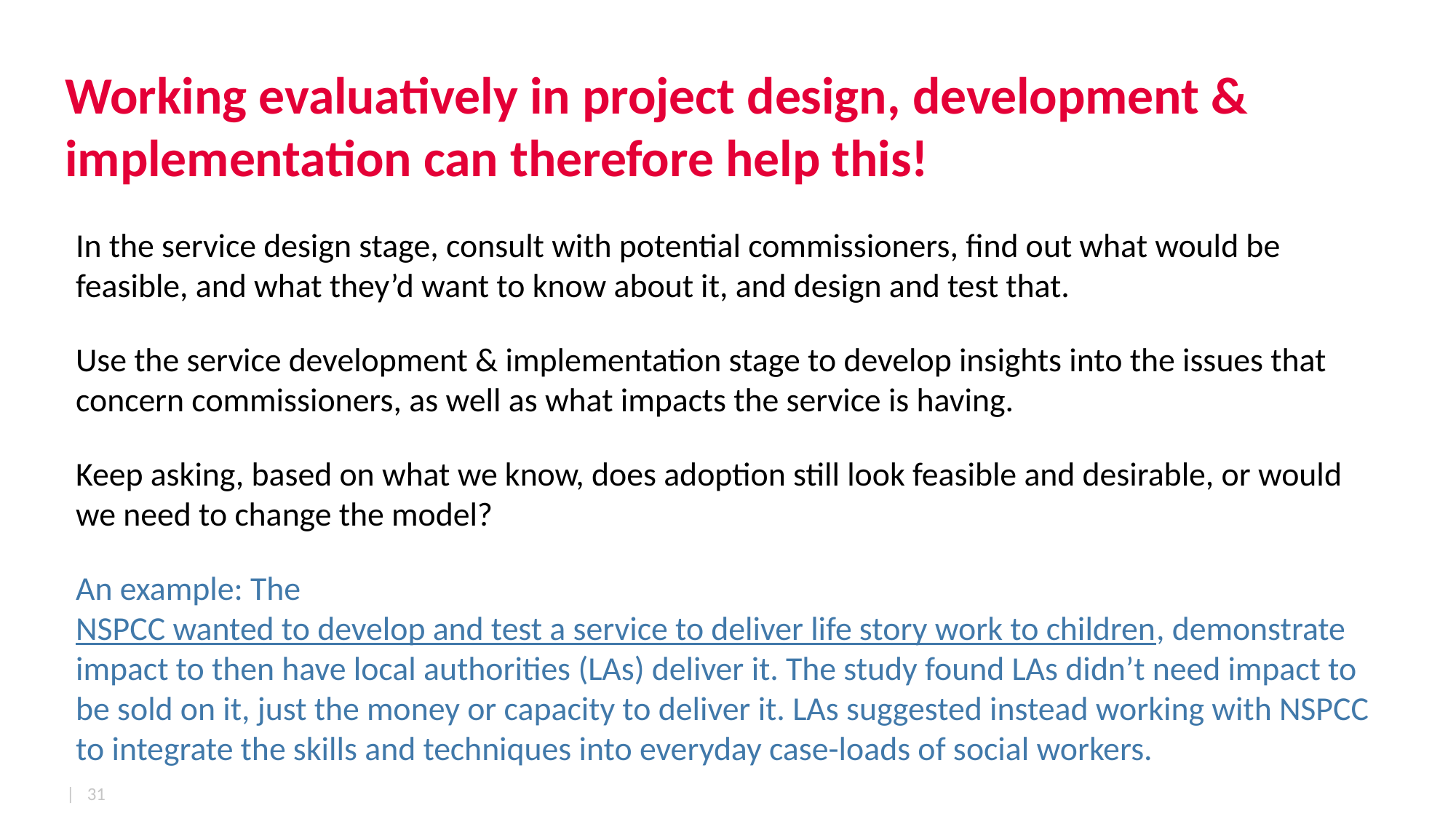

# Working evaluatively in project design, development & implementation can therefore help this!
In the service design stage, consult with potential commissioners, find out what would be feasible, and what they’d want to know about it, and design and test that.
Use the service development & implementation stage to develop insights into the issues that concern commissioners, as well as what impacts the service is having.
Keep asking, based on what we know, does adoption still look feasible and desirable, or would we need to change the model?
An example: The NSPCC wanted to develop and test a service to deliver life story work to children, demonstrate impact to then have local authorities (LAs) deliver it. The study found LAs didn’t need impact to be sold on it, just the money or capacity to deliver it. LAs suggested instead working with NSPCC to integrate the skills and techniques into everyday case-loads of social workers.

|   31